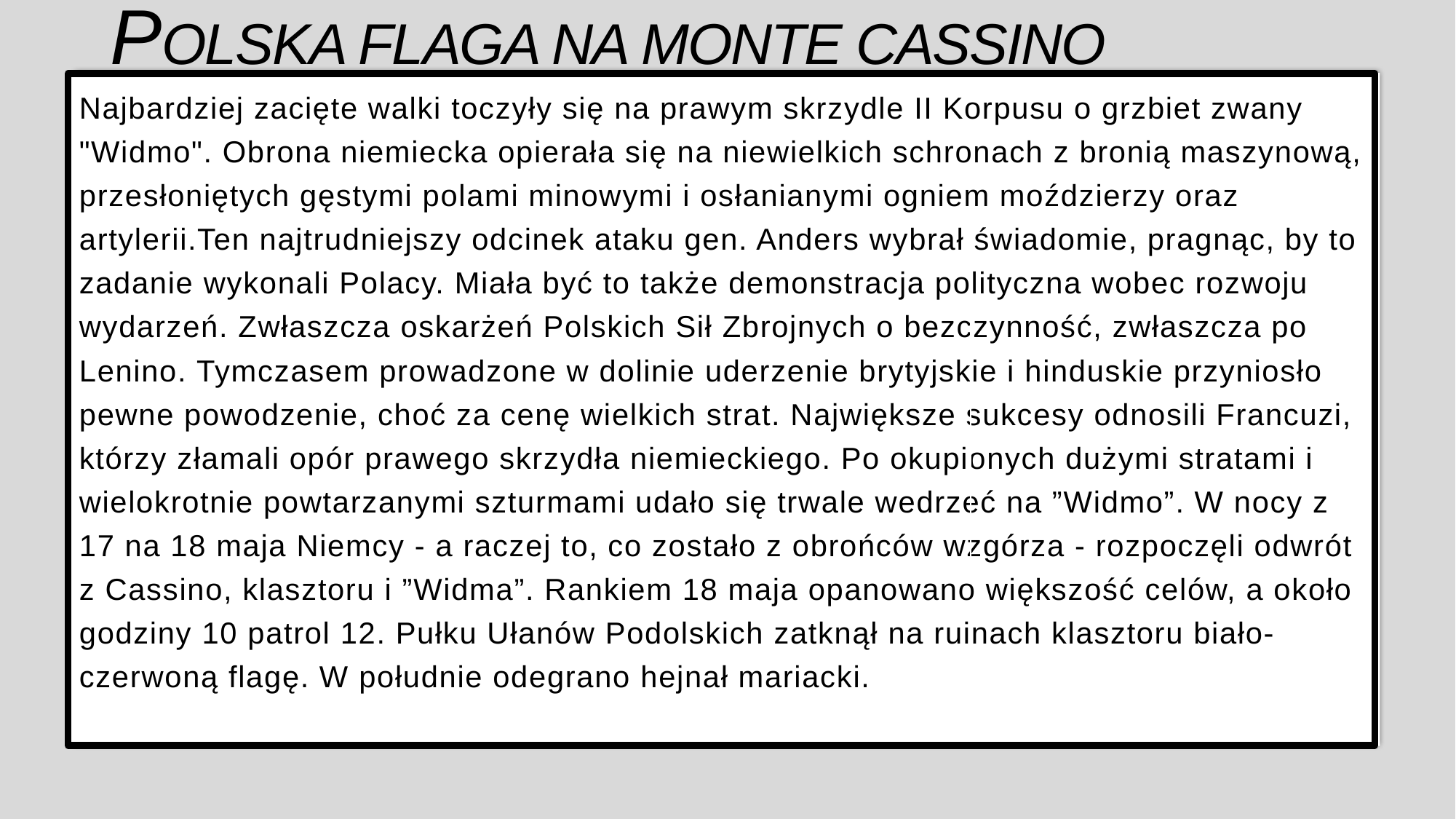

# POLSKA FLAGA NA MONTE CASSINO

Najbardziej zacięte walki toczyły się na prawym skrzydle II Korpusu o grzbiet zwany "Widmo". Obrona niemiecka opierała się na niewielkich schronach z bronią maszynową, przesłoniętych gęstymi polami minowymi i osłanianymi ogniem moździerzy oraz artylerii.Ten najtrudniejszy odcinek ataku gen. Anders wybrał świadomie, pragnąc, by to zadanie wykonali Polacy. Miała być to także demonstracja polityczna wobec rozwoju wydarzeń. Zwłaszcza oskarżeń Polskich Sił Zbrojnych o bezczynność, zwłaszcza po Lenino. Tymczasem prowadzone w dolinie uderzenie brytyjskie i hinduskie przyniosło pewne powodzenie, choć za cenę wielkich strat. Największe sukcesy odnosili Francuzi, którzy złamali opór prawego skrzydła niemieckiego. Po okupionych dużymi stratami i wielokrotnie powtarzanymi szturmami udało się trwale wedrzeć na ”Widmo”. W nocy z 17 na 18 maja Niemcy - a raczej to, co zostało z obrońców wzgórza - rozpoczęli odwrót z Cassino, klasztoru i ”Widma”. Rankiem 18 maja opanowano większość celów, a około godziny 10 patrol 12. Pułku Ułanów Podolskich zatknął na ruinach klasztoru biało-czerwoną flagę. W południe odegrano hejnał mariacki.